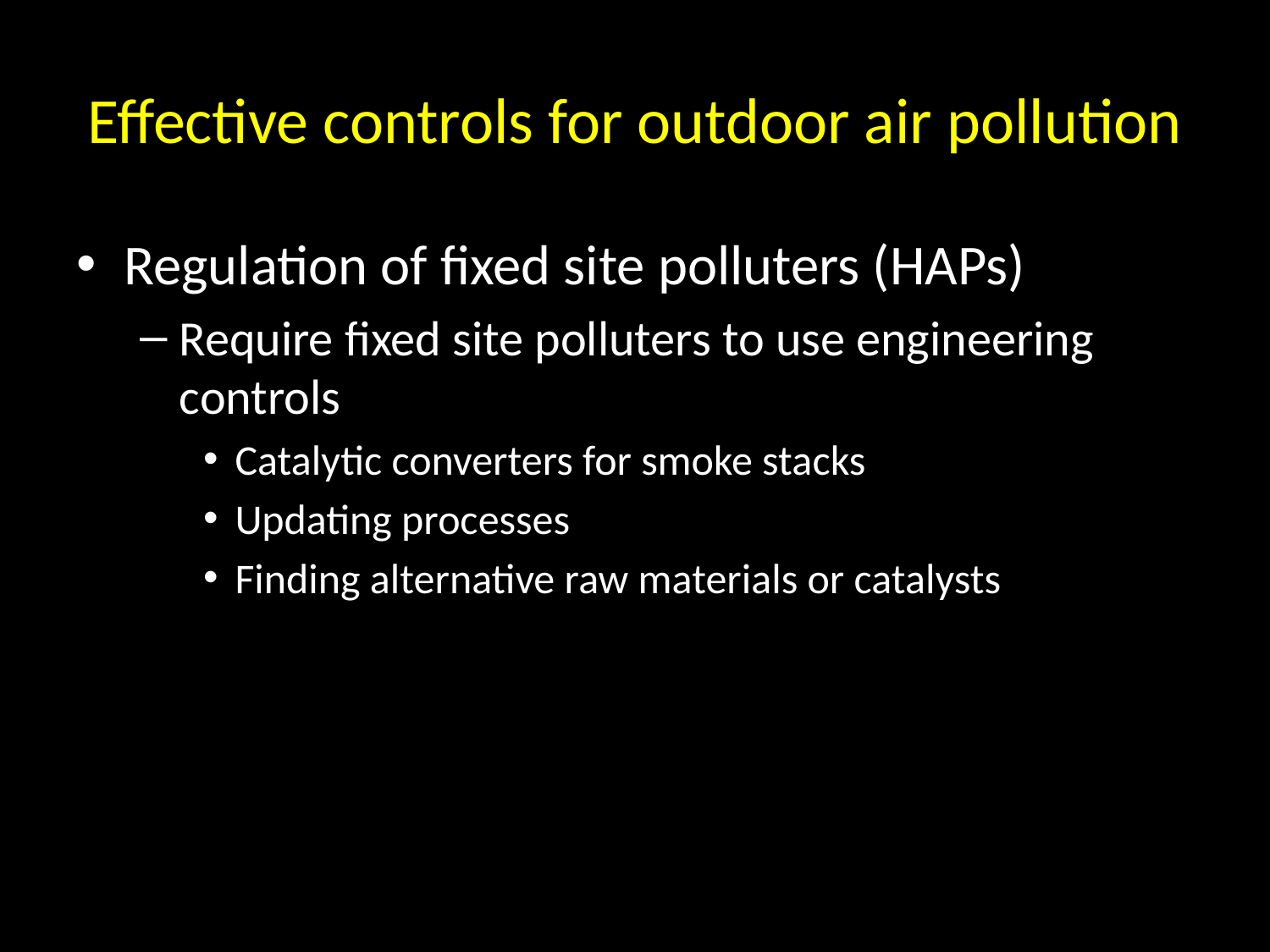

# Effective controls for outdoor air pollution
Regulation of fixed site polluters (HAPs)
Require fixed site polluters to use engineering controls
Catalytic converters for smoke stacks
Updating processes
Finding alternative raw materials or catalysts